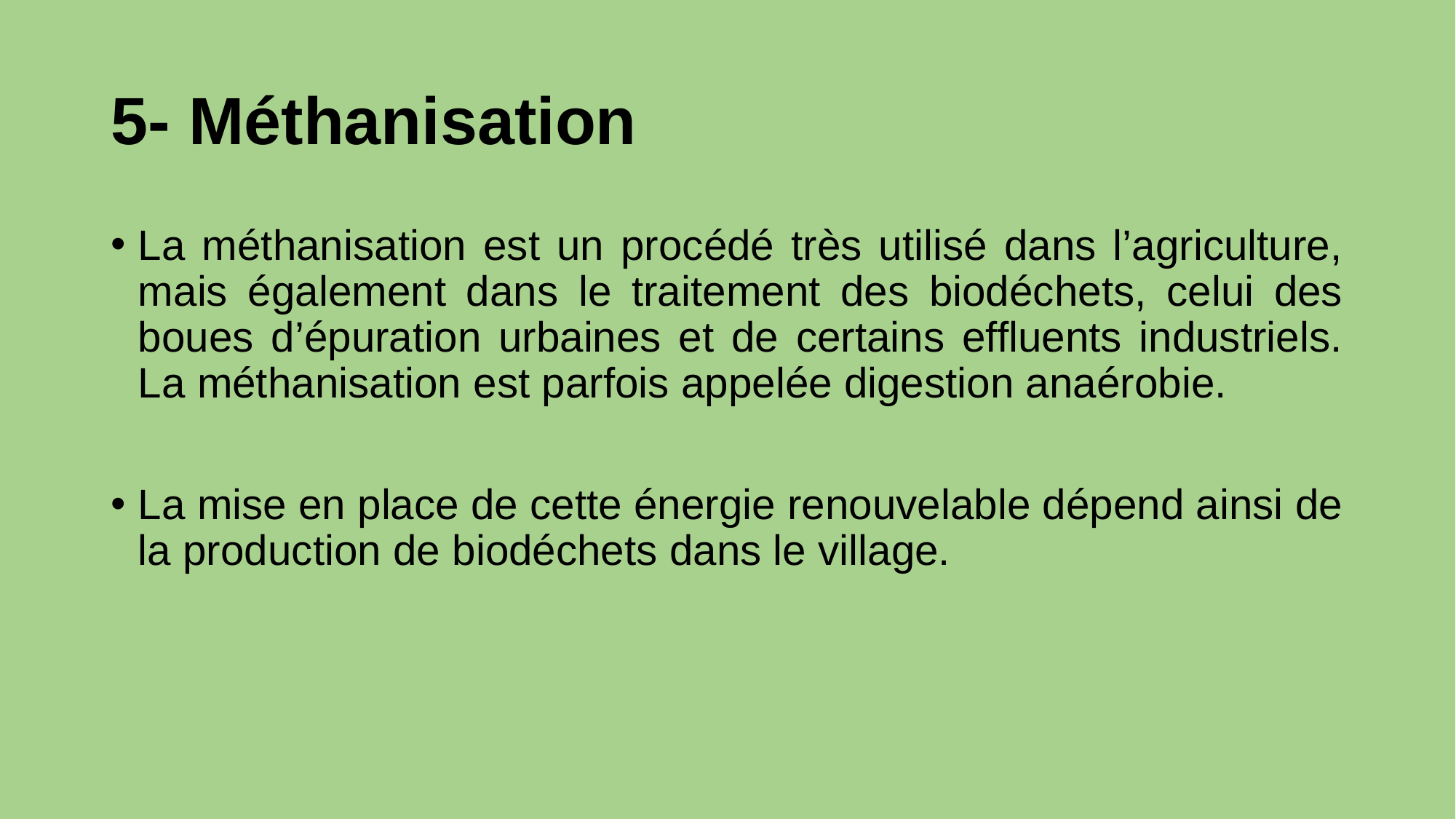

# 5- Méthanisation
La méthanisation est un procédé très utilisé dans l’agriculture, mais également dans le traitement des biodéchets, celui des boues d’épuration urbaines et de certains effluents industriels. La méthanisation est parfois appelée digestion anaérobie.

La mise en place de cette énergie renouvelable dépend ainsi de la production de biodéchets dans le village.